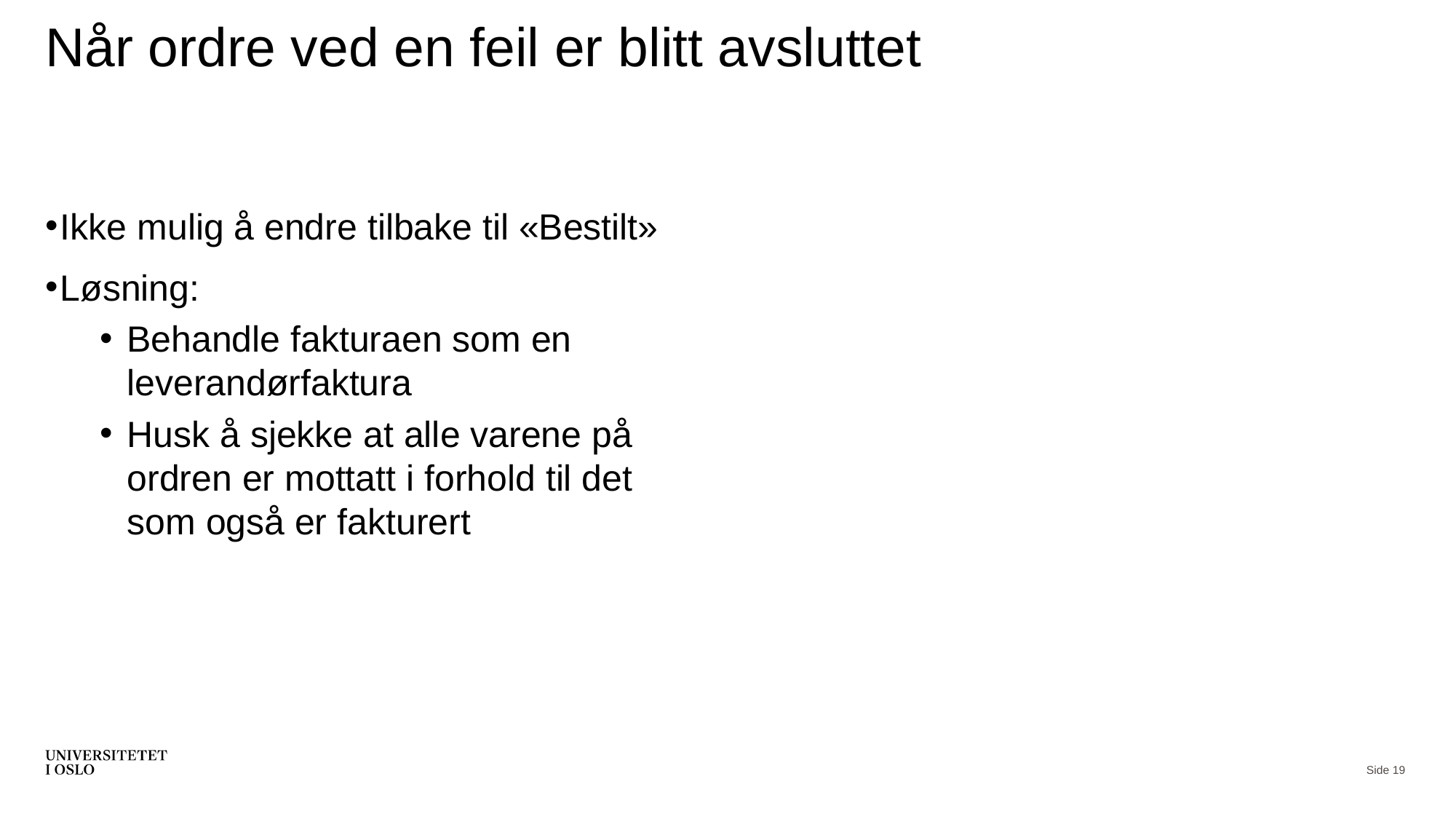

# Når ordre ved en feil er blitt avsluttet
Ikke mulig å endre tilbake til «Bestilt»
Løsning:
Behandle fakturaen som en leverandørfaktura
Husk å sjekke at alle varene på ordren er mottatt i forhold til det som også er fakturert

Side 19